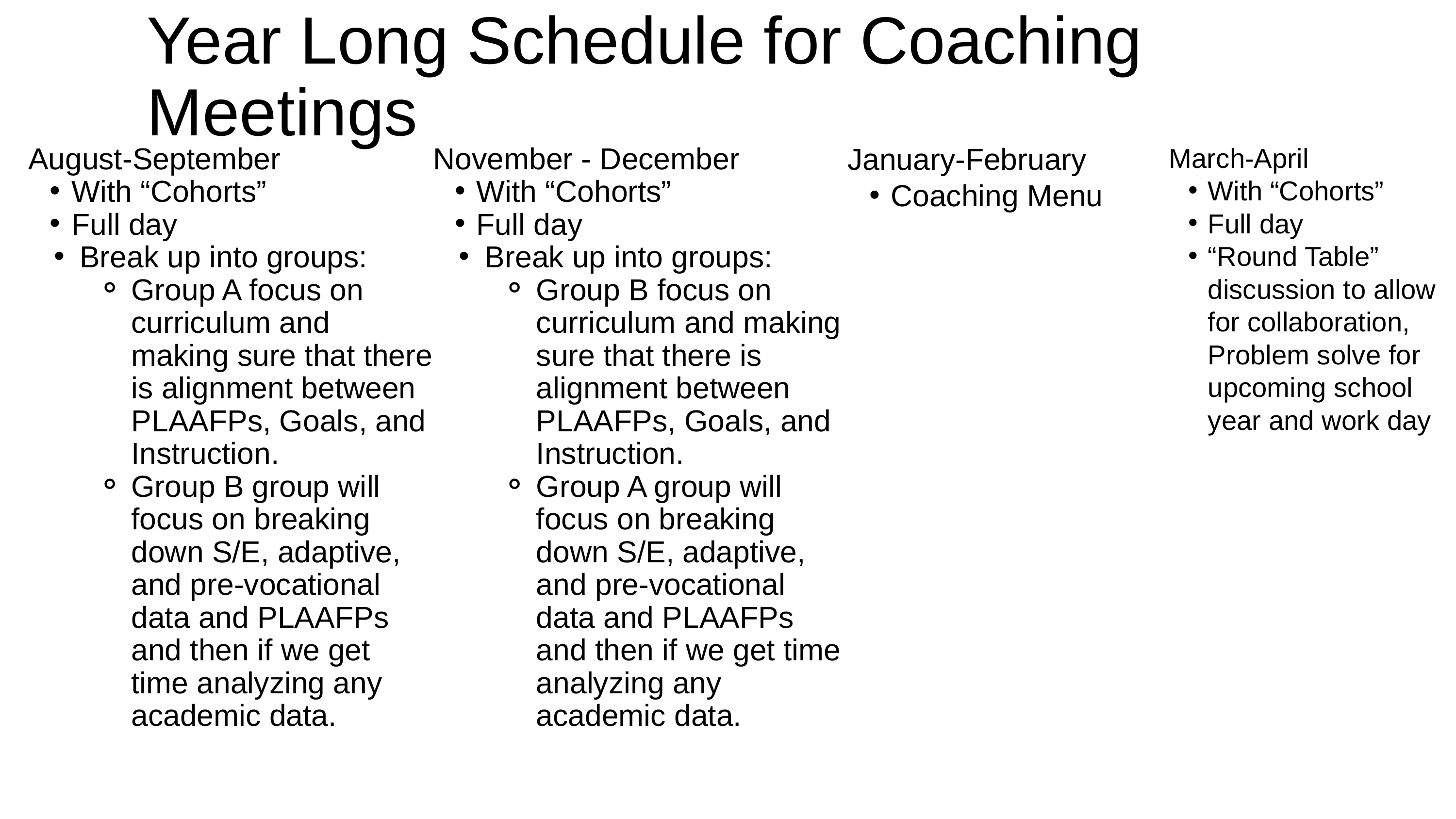

Year Long Schedule for Coaching Meetings
January-February
Coaching Menu

March-April
With “Cohorts”
Full day
“Round Table” discussion to allow for collaboration, Problem solve for upcoming school year and work day
August-September
With “Cohorts”
Full day
Break up into groups:
Group A focus on curriculum and making sure that there is alignment between PLAAFPs, Goals, and Instruction.
Group B group will focus on breaking down S/E, adaptive, and pre-vocational data and PLAAFPs and then if we get time analyzing any academic data.
November - December
With “Cohorts”
Full day
Break up into groups:
Group B focus on curriculum and making sure that there is alignment between PLAAFPs, Goals, and Instruction.
Group A group will focus on breaking down S/E, adaptive, and pre-vocational data and PLAAFPs and then if we get time analyzing any academic data.